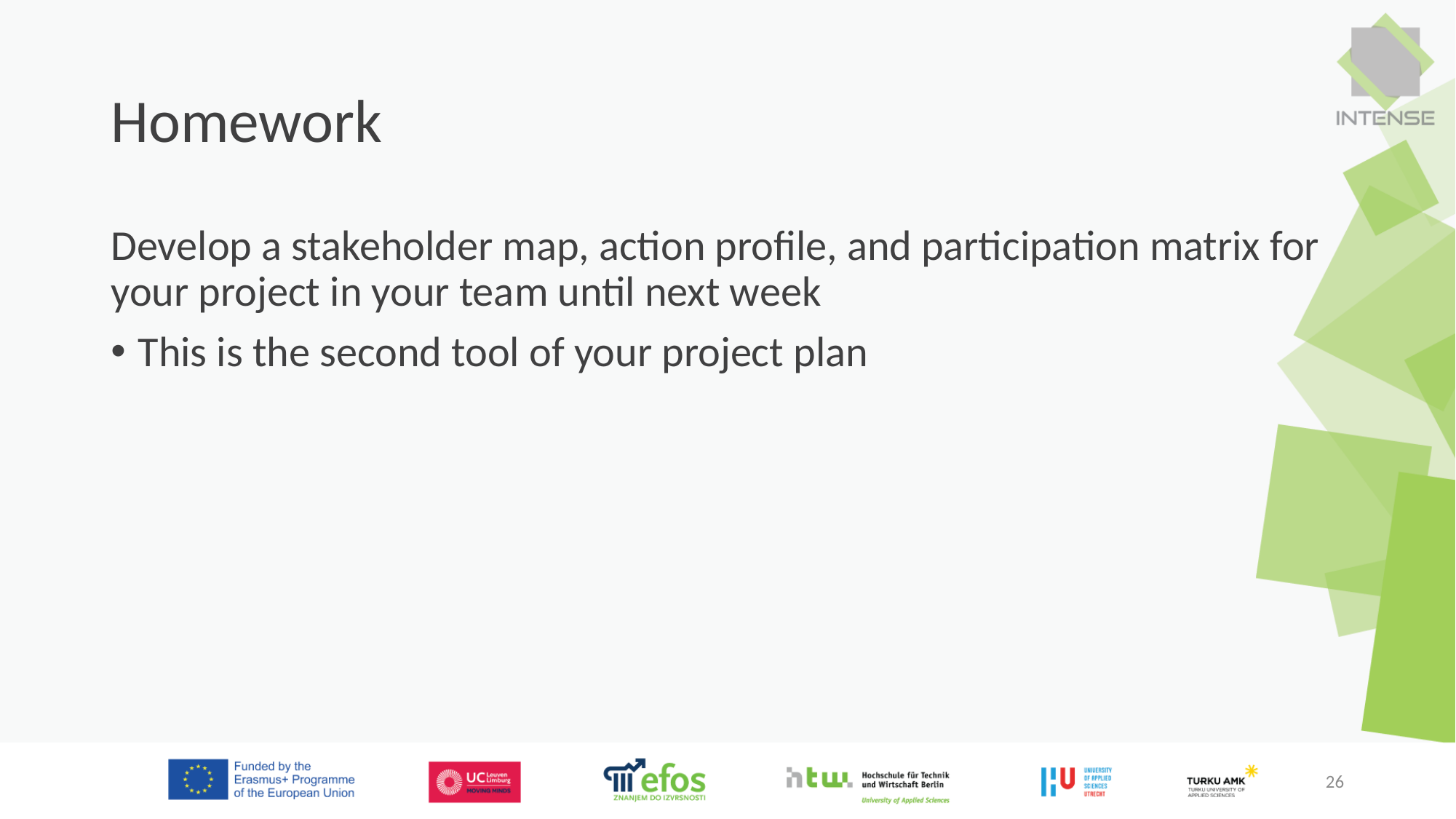

# Homework
Develop a stakeholder map, action profile, and participation matrix for your project in your team until next week
This is the second tool of your project plan
26